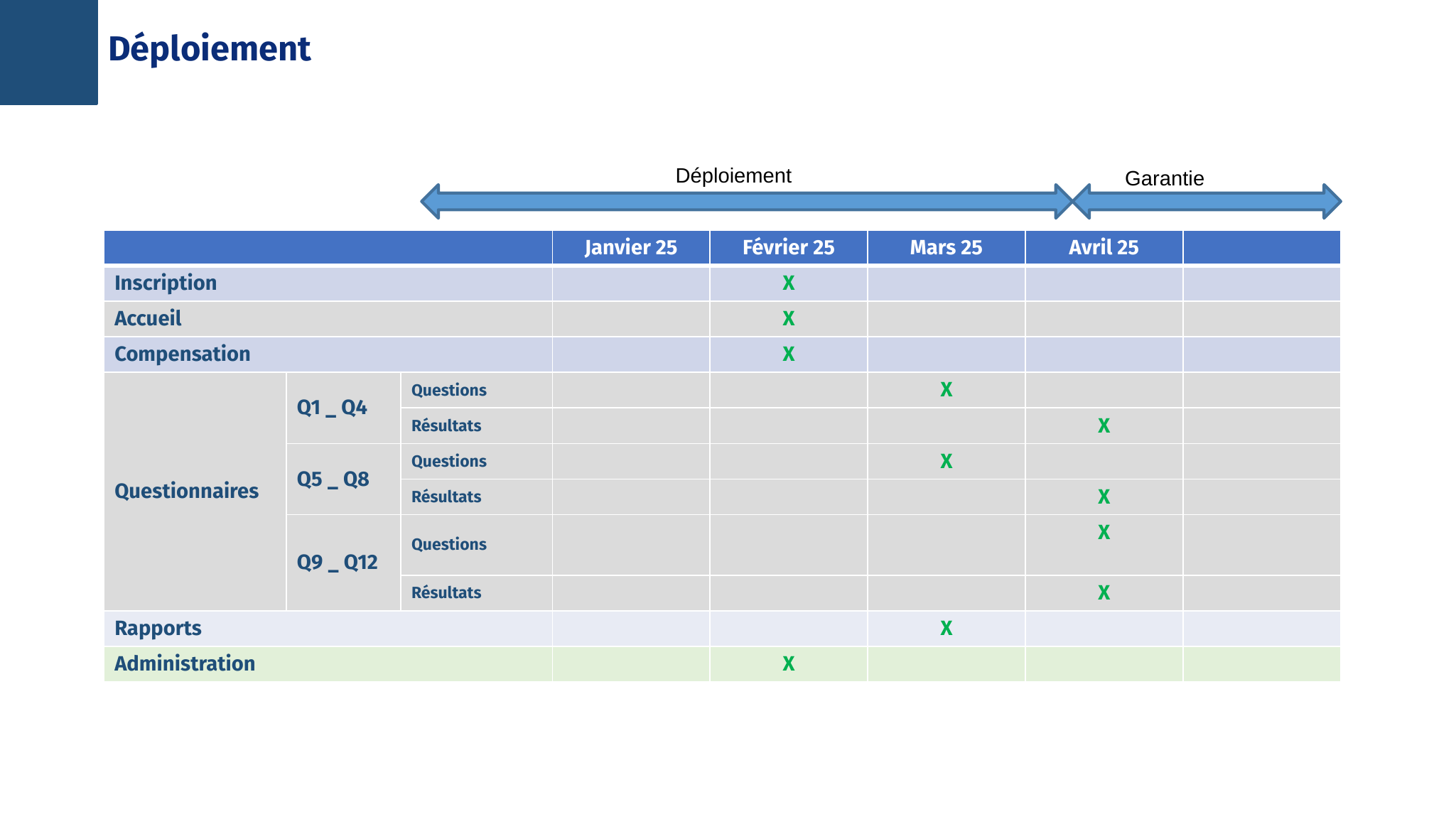

# Déploiement
Déploiement
Garantie

|  |  |  | Janvier 25 | Février 25 | Mars 25 | Avril 25 |  |
| --- | --- | --- | --- | --- | --- | --- | --- |
| Inscription |  |  |  | X |  |  |  |
| Accueil |  |  |  | X |  |  |  |
| Compensation |  |  |  | X |  |  |  |
| Questionnaires | Q1 \_ Q4 | Questions |  |  | X |  |  |
|  |  | Résultats |  |  |  | X |  |
|  | Q5 \_ Q8 | Questions |  |  | X |  |  |
|  |  | Résultats |  |  |  | X |  |
|  | Q9 \_ Q12 | Questions |  |  |  | X |  |
|  |  | Résultats |  |  |  | X |  |
| Rapports |  |  |  |  | X |  |  |
| Administration |  |  |  | X |  |  |  |